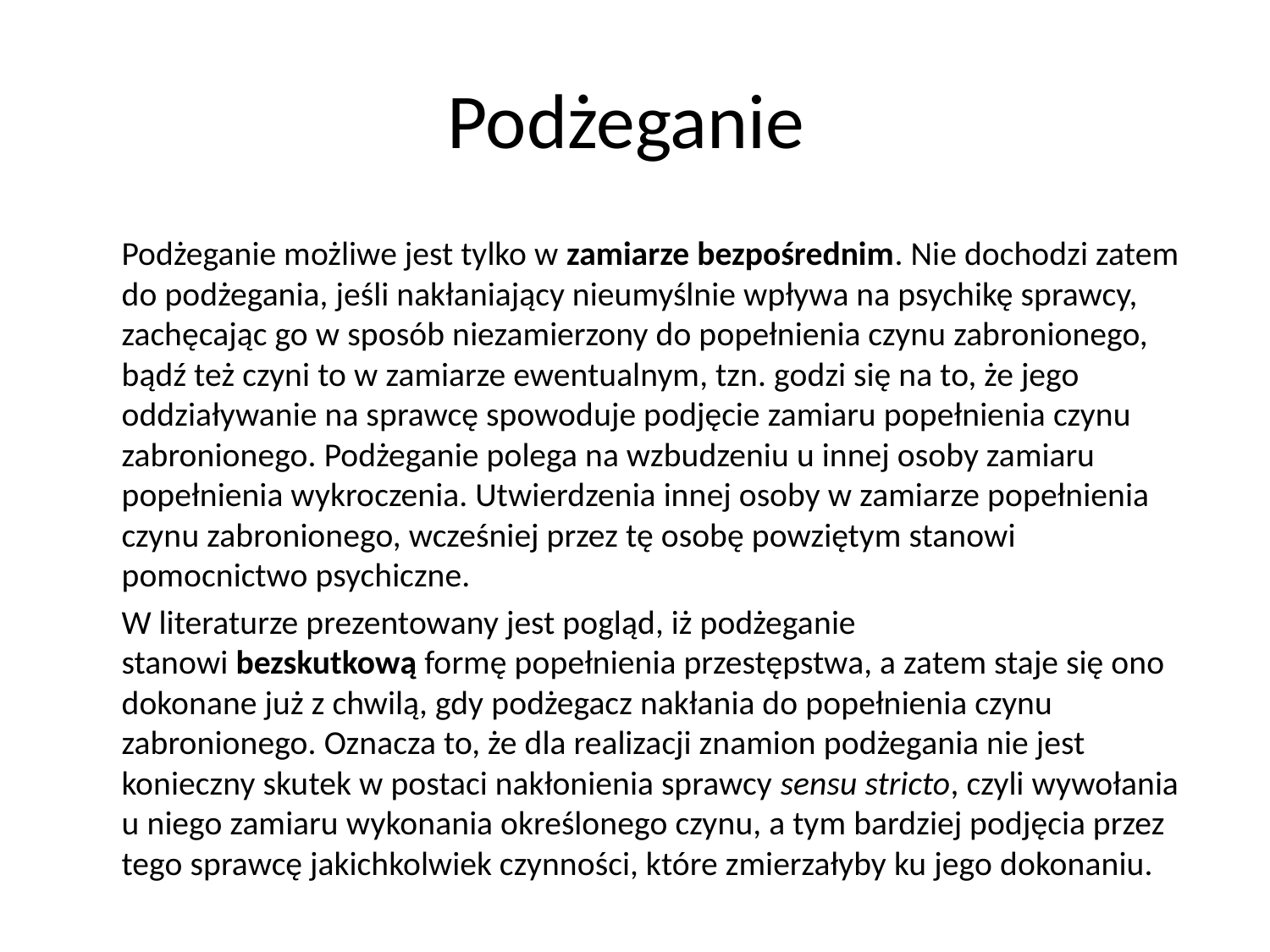

# Podżeganie

	Podżeganie możliwe jest tylko w zamiarze bezpośrednim. Nie dochodzi zatem do podżegania, jeśli nakłaniający nieumyślnie wpływa na psychikę sprawcy, zachęcając go w sposób niezamierzony do popełnienia czynu zabronionego, bądź też czyni to w zamiarze ewentualnym, tzn. godzi się na to, że jego oddziaływanie na sprawcę spowoduje podjęcie zamiaru popełnienia czynu zabronionego. Podżeganie polega na wzbudzeniu u innej osoby zamiaru popełnienia wykroczenia. Utwierdzenia innej osoby w zamiarze popełnienia czynu zabronionego, wcześniej przez tę osobę powziętym stanowi pomocnictwo psychiczne.
	W literaturze prezentowany jest pogląd, iż podżeganie stanowi bezskutkową formę popełnienia przestępstwa, a zatem staje się ono dokonane już z chwilą, gdy podżegacz nakłania do popełnienia czynu zabronionego. Oznacza to, że dla realizacji znamion podżegania nie jest konieczny skutek w postaci nakłonienia sprawcy sensu stricto, czyli wywołania u niego zamiaru wykonania określonego czynu, a tym bardziej podjęcia przez tego sprawcę jakichkolwiek czynności, które zmierzałyby ku jego dokonaniu.